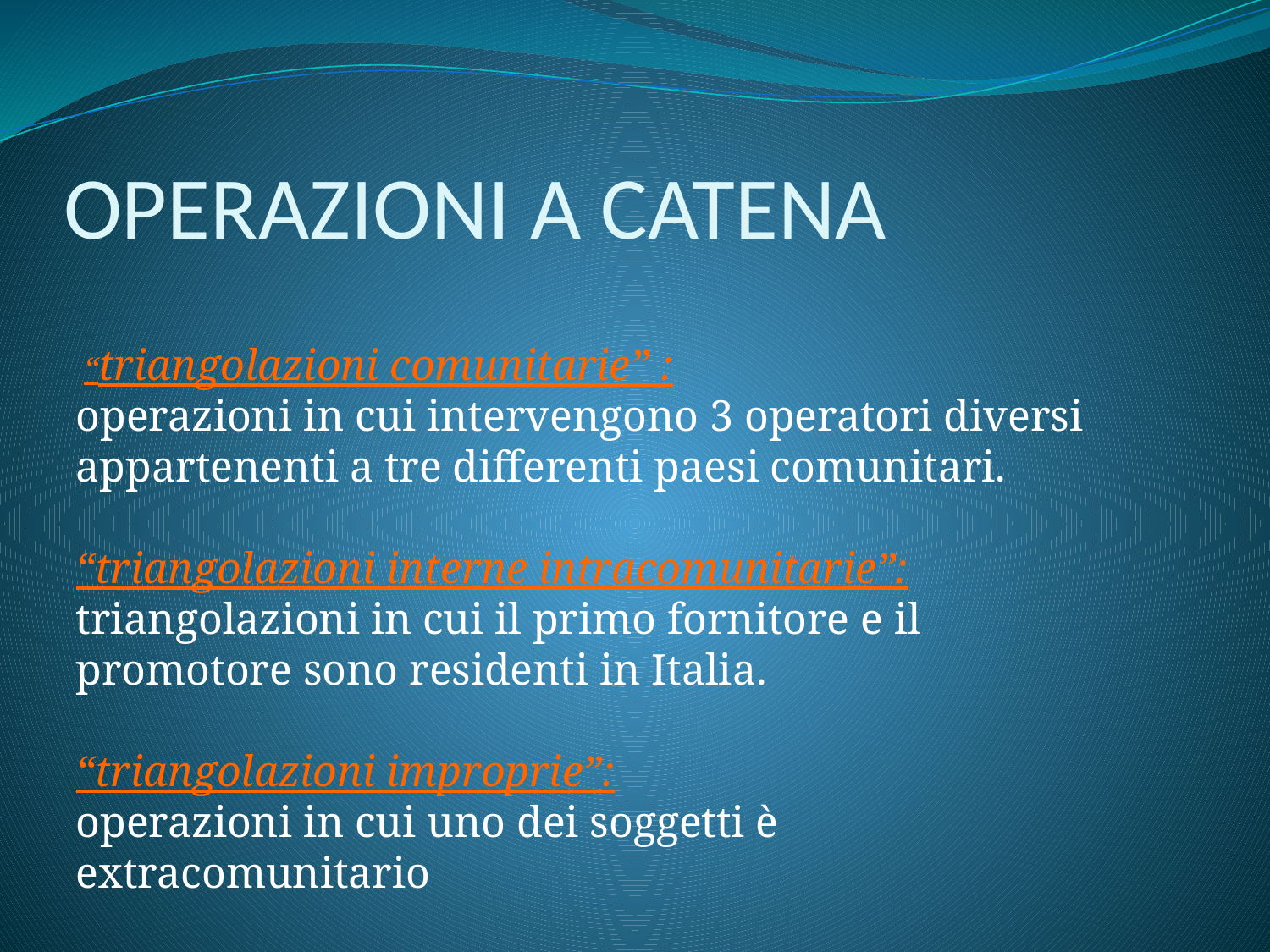

# OPERAZIONI A CATENA
 “triangolazioni comunitarie” :
operazioni in cui intervengono 3 operatori diversi appartenenti a tre differenti paesi comunitari.

“triangolazioni interne intracomunitarie”:
triangolazioni in cui il primo fornitore e il promotore sono residenti in Italia.

“triangolazioni improprie”:
operazioni in cui uno dei soggetti è extracomunitario